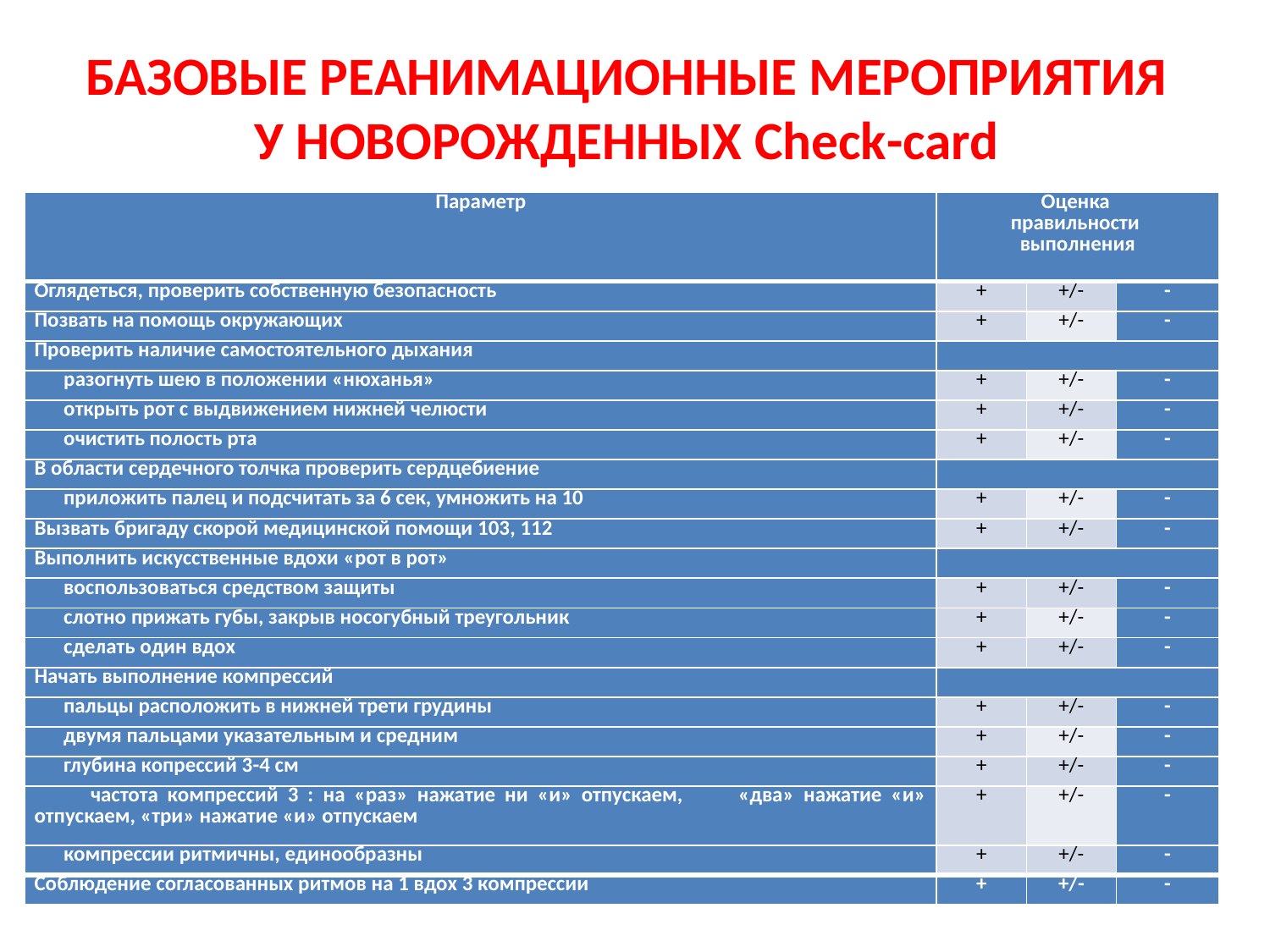

# БАЗОВЫЕ РЕАНИМАЦИОННЫЕ МЕРОПРИЯТИЯ У НОВОРОЖДЕННЫХ Check-card
| Параметр | Оценка правильности выполнения |  |  |
| --- | --- | --- | --- |
| Оглядеться, проверить собственную безопасность | + | +/- | - |
| Позвать на помощь окружающих | + | +/- | - |
| Проверить наличие самостоятельного дыхания |  |  |  |
| разогнуть шею в положении «нюханья» | + | +/- | - |
| открыть рот с выдвижением нижней челюсти | + | +/- | - |
| очистить полость рта | + | +/- | - |
| В области сердечного толчка проверить сердцебиение |  |  |  |
| приложить палец и подсчитать за 6 сек, умножить на 10 | + | +/- | - |
| Вызвать бригаду скорой медицинской помощи 103, 112 | + | +/- | - |
| Выполнить искусственные вдохи «рот в рот» |  |  |  |
| воспользоваться средством защиты | + | +/- | - |
| слотно прижать губы, закрыв носогубный треугольник | + | +/- | - |
| сделать один вдох | + | +/- | - |
| Начать выполнение компрессий |  |  |  |
| пальцы расположить в нижней трети грудины | + | +/- | - |
| двумя пальцами указательным и средним | + | +/- | - |
| глубина копрессий 3-4 см | + | +/- | - |
| частота компрессий 3 : на «раз» нажатие ни «и» отпускаем, «два» нажатие «и» отпускаем, «три» нажатие «и» отпускаем | + | +/- | - |
| компрессии ритмичны, единообразны | + | +/- | - |
| Соблюдение согласованных ритмов на 1 вдох 3 компрессии | + | +/- | - |